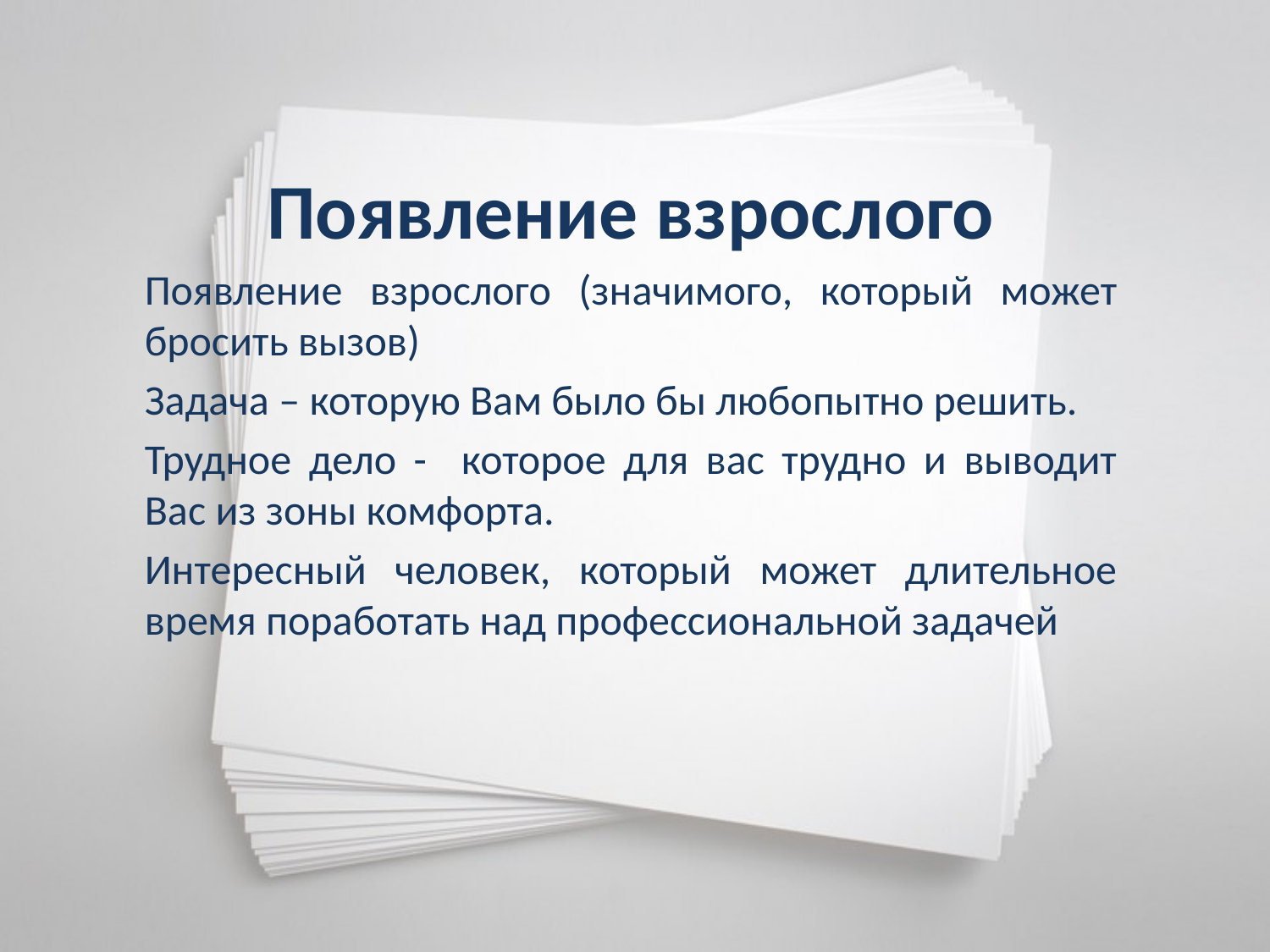

# Появление взрослого
Появление взрослого (значимого, который может бросить вызов)
Задача – которую Вам было бы любопытно решить.
Трудное дело -  которое для вас трудно и выводит Вас из зоны комфорта.
Интересный человек, который может длительное время поработать над профессиональной задачей